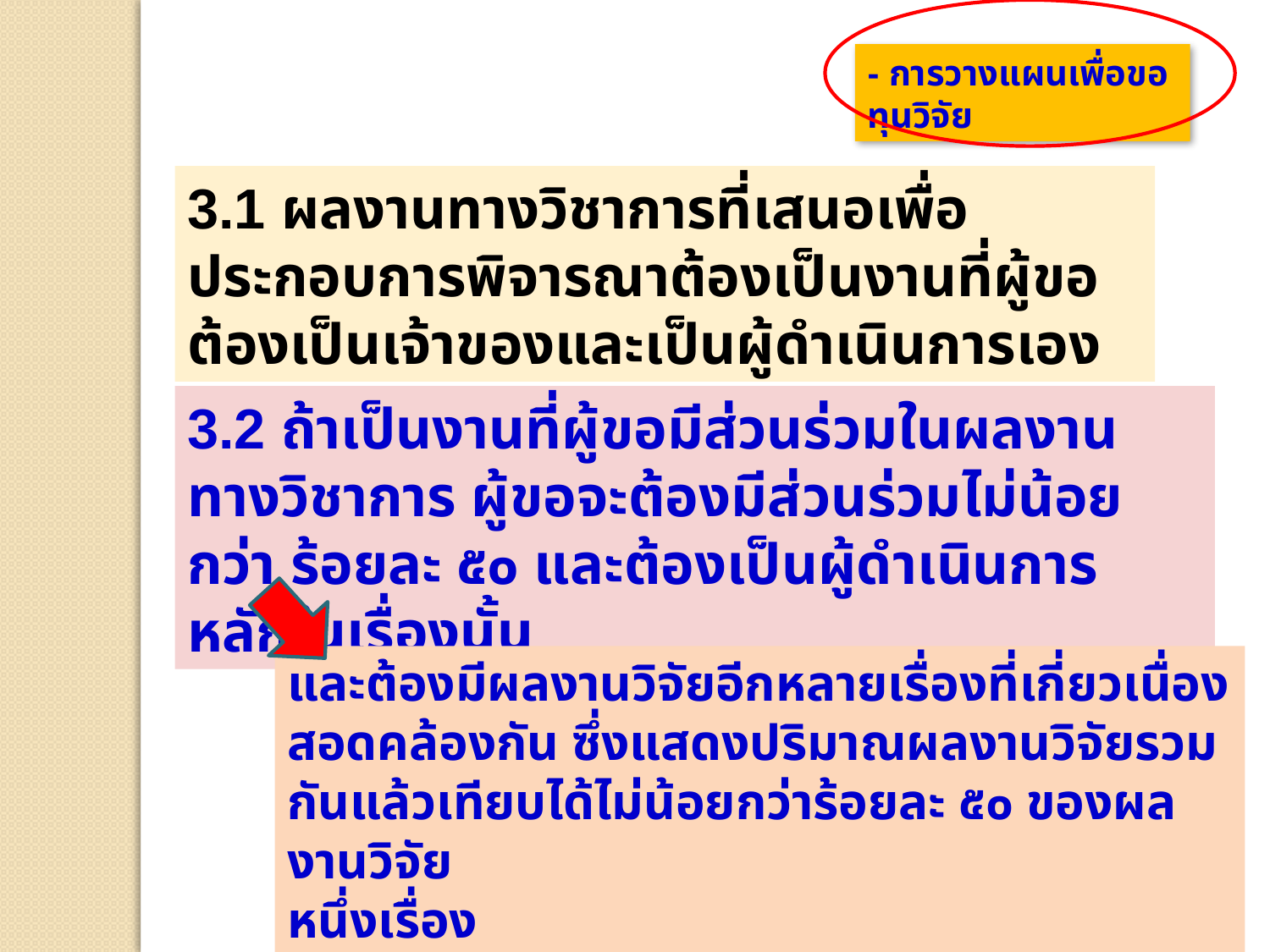

- การวางแผนเพื่อขอทุนวิจัย
3.1 ผลงานทางวิชาการที่เสนอเพื่อประกอบการพิจารณาต้องเป็นงานที่ผู้ขอต้องเป็นเจ้าของและเป็นผู้ดำเนินการเอง
3.2 ถ้าเป็นงานที่ผู้ขอมีส่วนร่วมในผลงานทางวิชาการ ผู้ขอจะต้องมีส่วนร่วมไม่น้อยกว่า ร้อยละ ๕๐ และต้องเป็นผู้ดำเนินการหลักในเรื่องนั้น

และต้องมีผลงานวิจัยอีกหลายเรื่องที่เกี่ยวเนื่อง
สอดคล้องกัน ซึ่งแสดงปริมาณผลงานวิจัยรวมกันแล้วเทียบได้ไม่น้อยกว่าร้อยละ ๕๐ ของผลงานวิจัย
หนึ่งเรื่อง